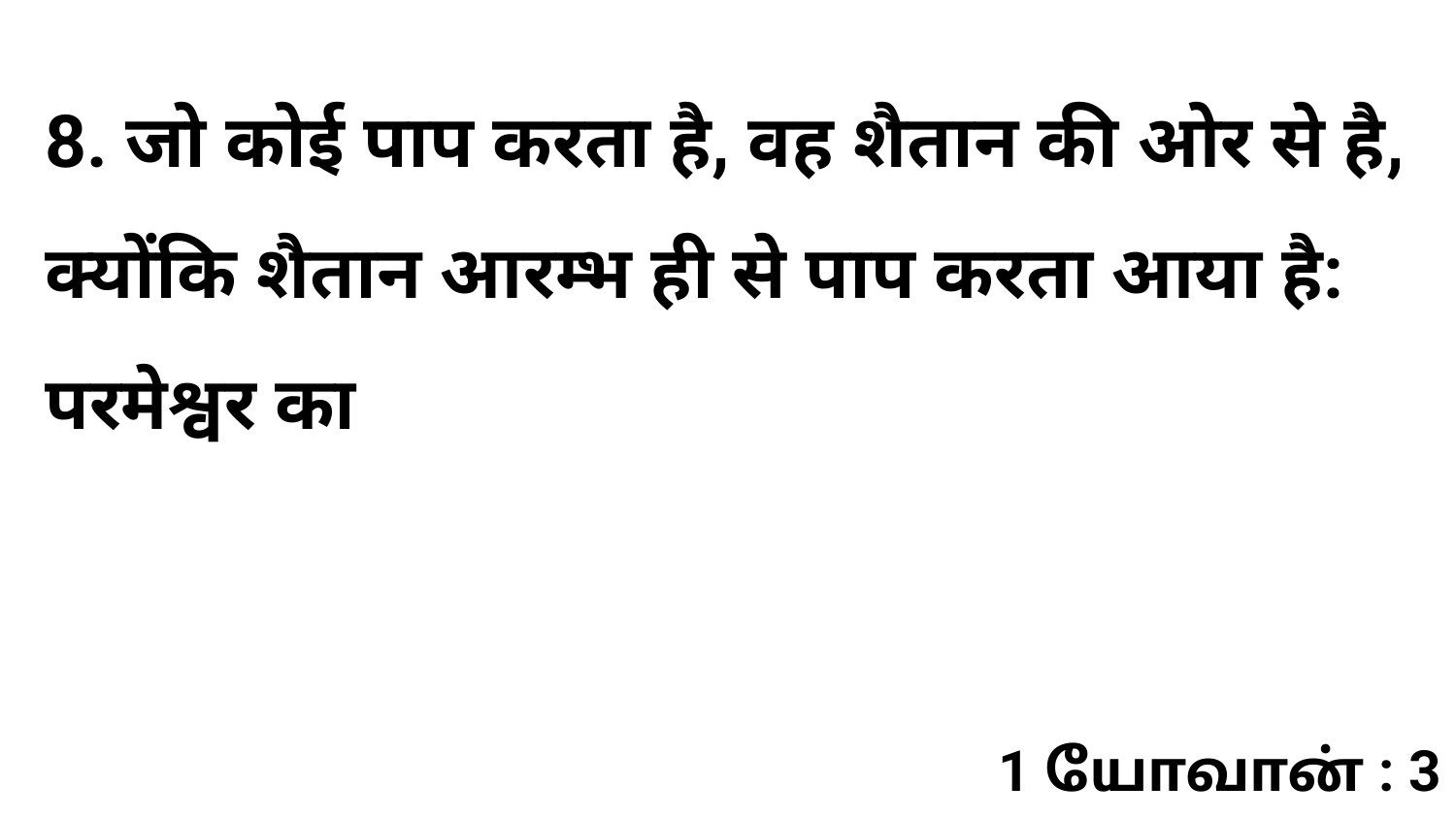

8. जो कोई पाप करता है, वह शैतान की ओर से है, क्योंकि शैतान आरम्भ ही से पाप करता आया है: परमेश्वर का
1 யோவான் : 3